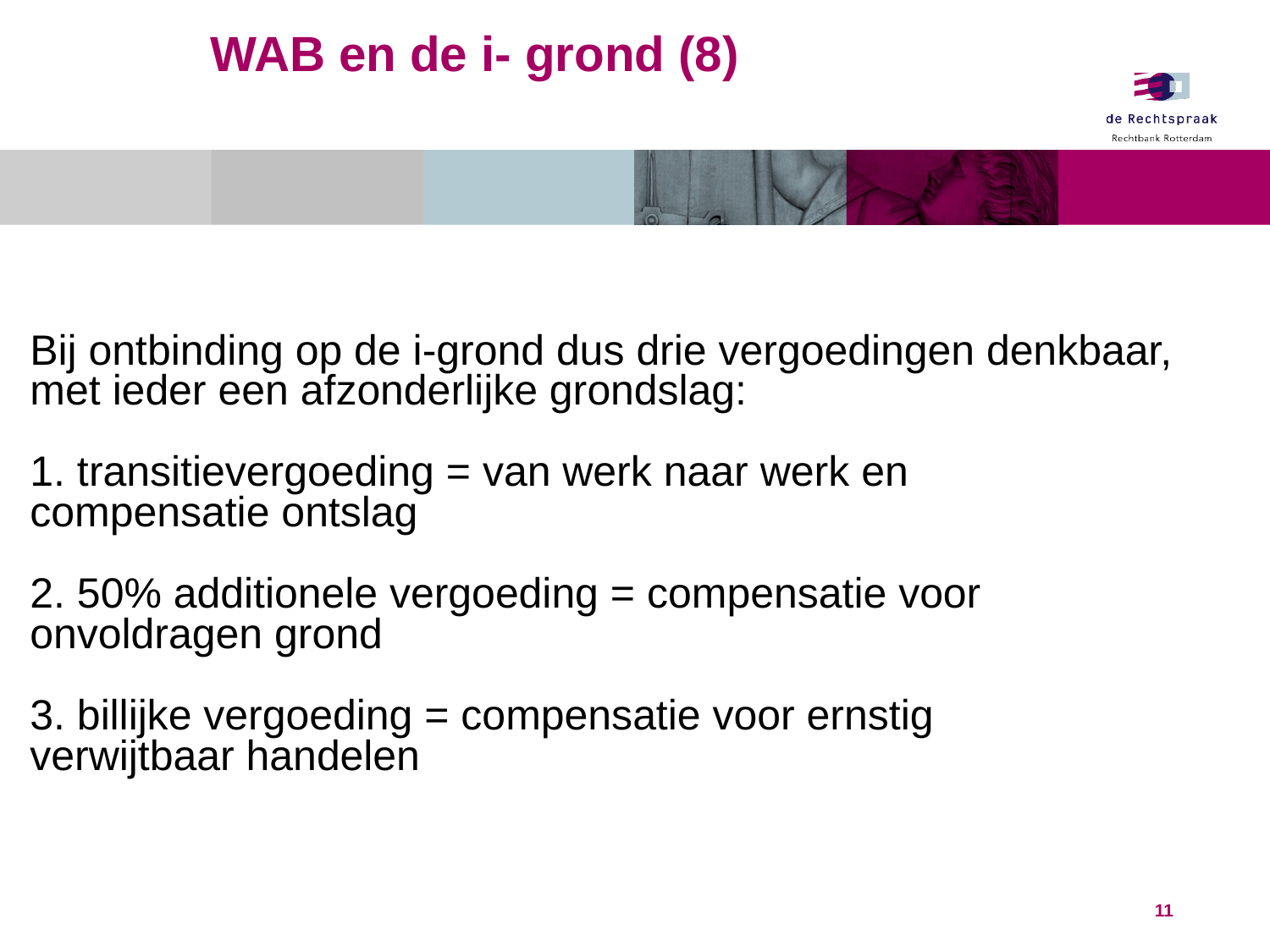

# WAB en de i- grond (8)

Bij ontbinding op de i-grond dus drie vergoedingen denkbaar, met ieder een afzonderlijke grondslag:
1. transitievergoeding = van werk naar werk en 	compensatie ontslag
2. 50% additionele vergoeding = compensatie voor 	onvoldragen grond
3. billijke vergoeding = compensatie voor ernstig 	verwijtbaar handelen

11